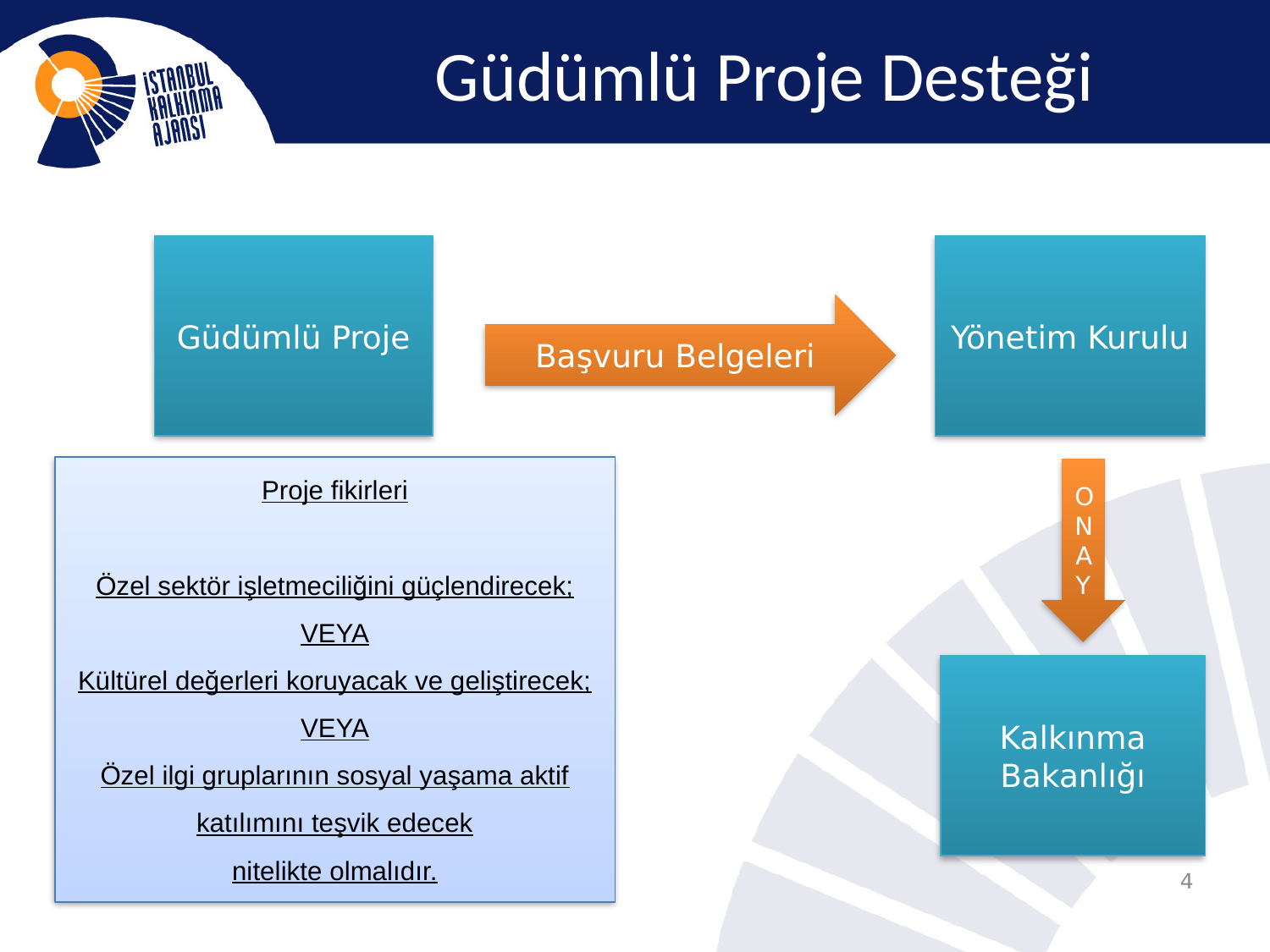

# Güdümlü Proje Desteği

Güdümlü Proje
Yönetim Kurulu
Başvuru Belgeleri

Proje fikirleri

Özel sektör işletmeciliğini güçlendirecek;
VEYA
Kültürel değerleri koruyacak ve geliştirecek;
VEYA
Özel ilgi gruplarının sosyal yaşama aktif katılımını teşvik edecek
nitelikte olmalıdır.

ONAY
Kalkınma Bakanlığı
4